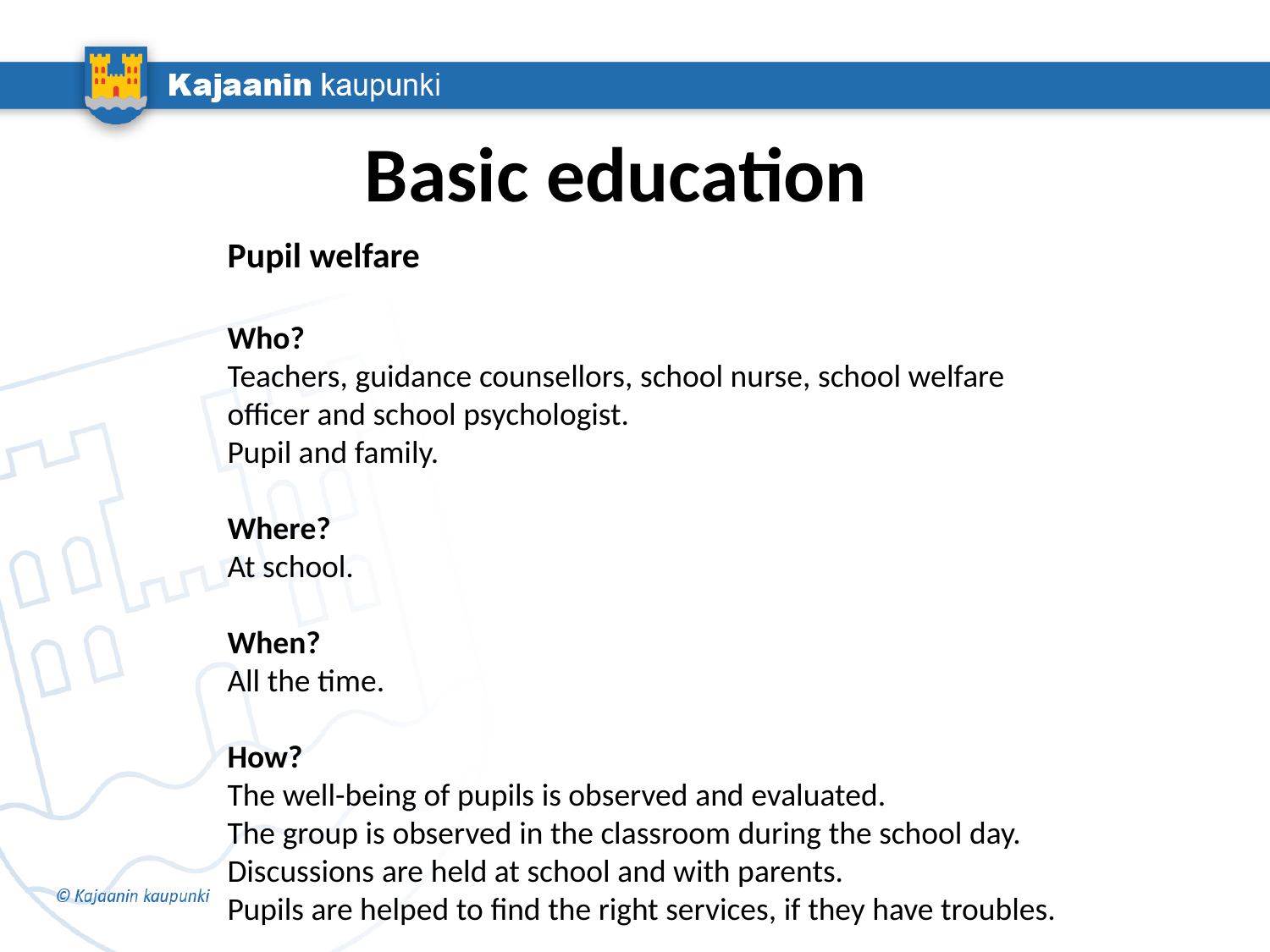

# Basic education
Pupil welfare

Who?
Teachers, guidance counsellors, school nurse, school welfare officer and school psychologist.
Pupil and family.

Where?
At school.

When?
All the time.

How?
The well-being of pupils is observed and evaluated.
The group is observed in the classroom during the school day.
Discussions are held at school and with parents.
Pupils are helped to find the right services, if they have troubles.